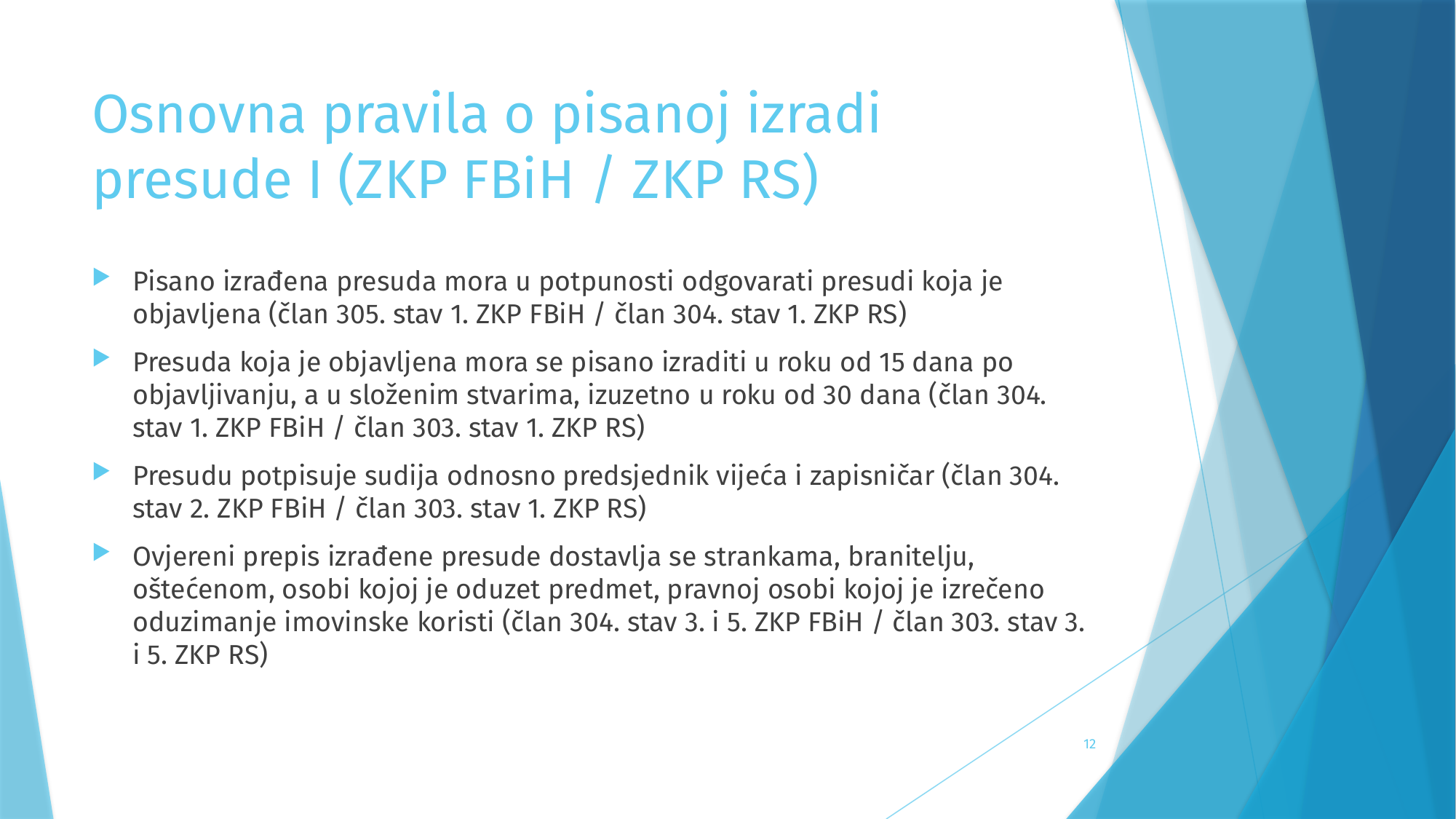

# Osnovna pravila o pisanoj izradi presude I (ZKP FBiH / ZKP RS)
Pisano izrađena presuda mora u potpunosti odgovarati presudi koja je objavljena (član 305. stav 1. ZKP FBiH / član 304. stav 1. ZKP RS)
Presuda koja je objavljena mora se pisano izraditi u roku od 15 dana po objavljivanju, a u složenim stvarima, izuzetno u roku od 30 dana (član 304. stav 1. ZKP FBiH / član 303. stav 1. ZKP RS)
Presudu potpisuje sudija odnosno predsjednik vijeća i zapisničar (član 304. stav 2. ZKP FBiH / član 303. stav 1. ZKP RS)
Ovjereni prepis izrađene presude dostavlja se strankama, branitelju, oštećenom, osobi kojoj je oduzet predmet, pravnoj osobi kojoj je izrečeno oduzimanje imovinske koristi (član 304. stav 3. i 5. ZKP FBiH / član 303. stav 3. i 5. ZKP RS)

12